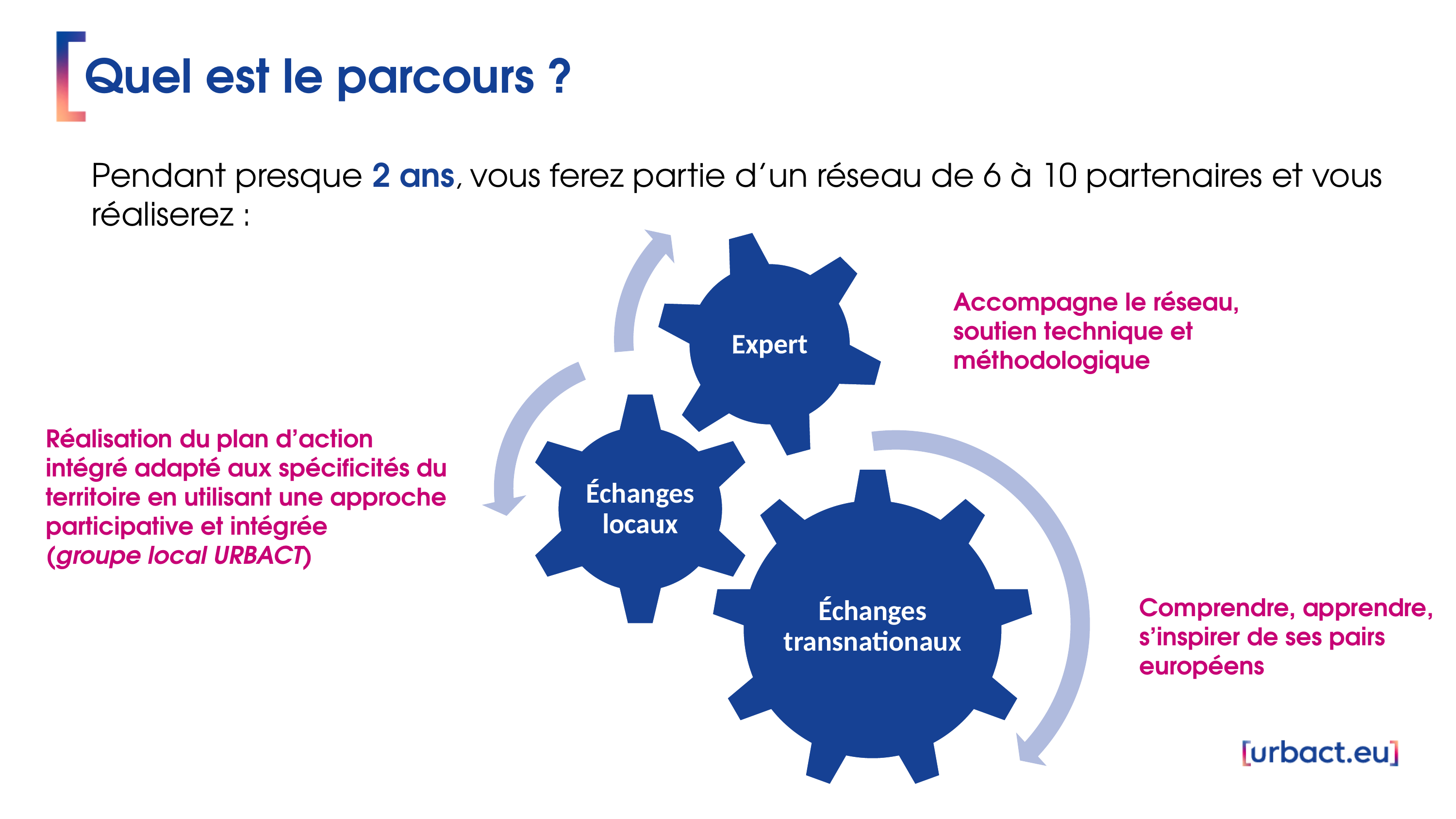

# Quel est le parcours ?
Pendant presque 2 ans, vous ferez partie d’un réseau de 6 à 10 partenaires et vous réaliserez :

Échanges transnationaux
Échanges locaux
Expert
Accompagne le réseau, soutien technique et méthodologique
Réalisation du plan d’action intégré adapté aux spécificités du territoire en utilisant une approche participative et intégrée
(groupe local URBACT)
Comprendre, apprendre, s’inspirer de ses pairs européens